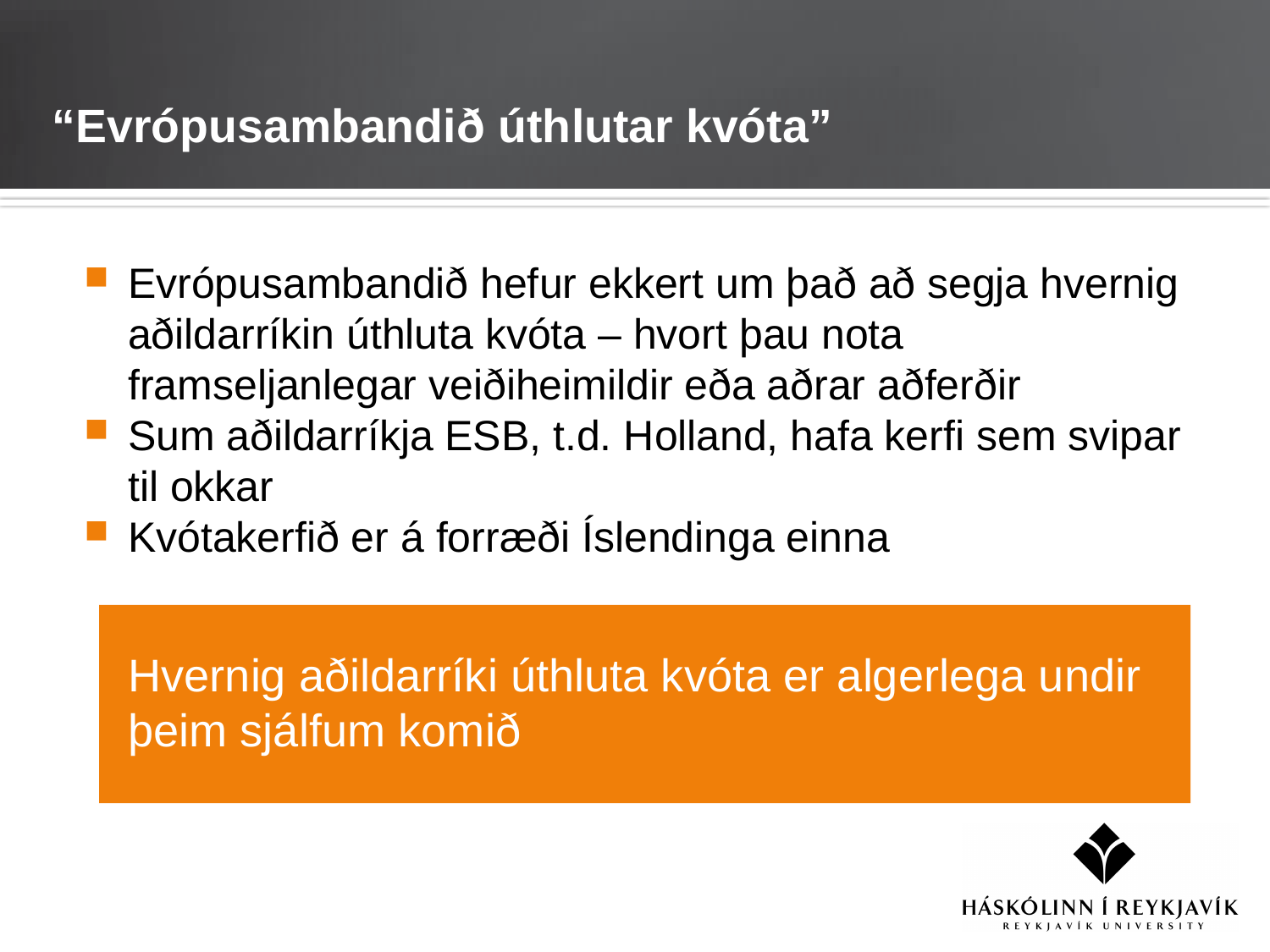

“Evrópusambandið úthlutar kvóta”

Evrópusambandið hefur ekkert um það að segja hvernig aðildarríkin úthluta kvóta – hvort þau nota framseljanlegar veiðiheimildir eða aðrar aðferðir
Sum aðildarríkja ESB, t.d. Holland, hafa kerfi sem svipar til okkar
Kvótakerfið er á forræði Íslendinga einna

	Hvernig aðildarríki úthluta kvóta er algerlega undir þeim sjálfum komið